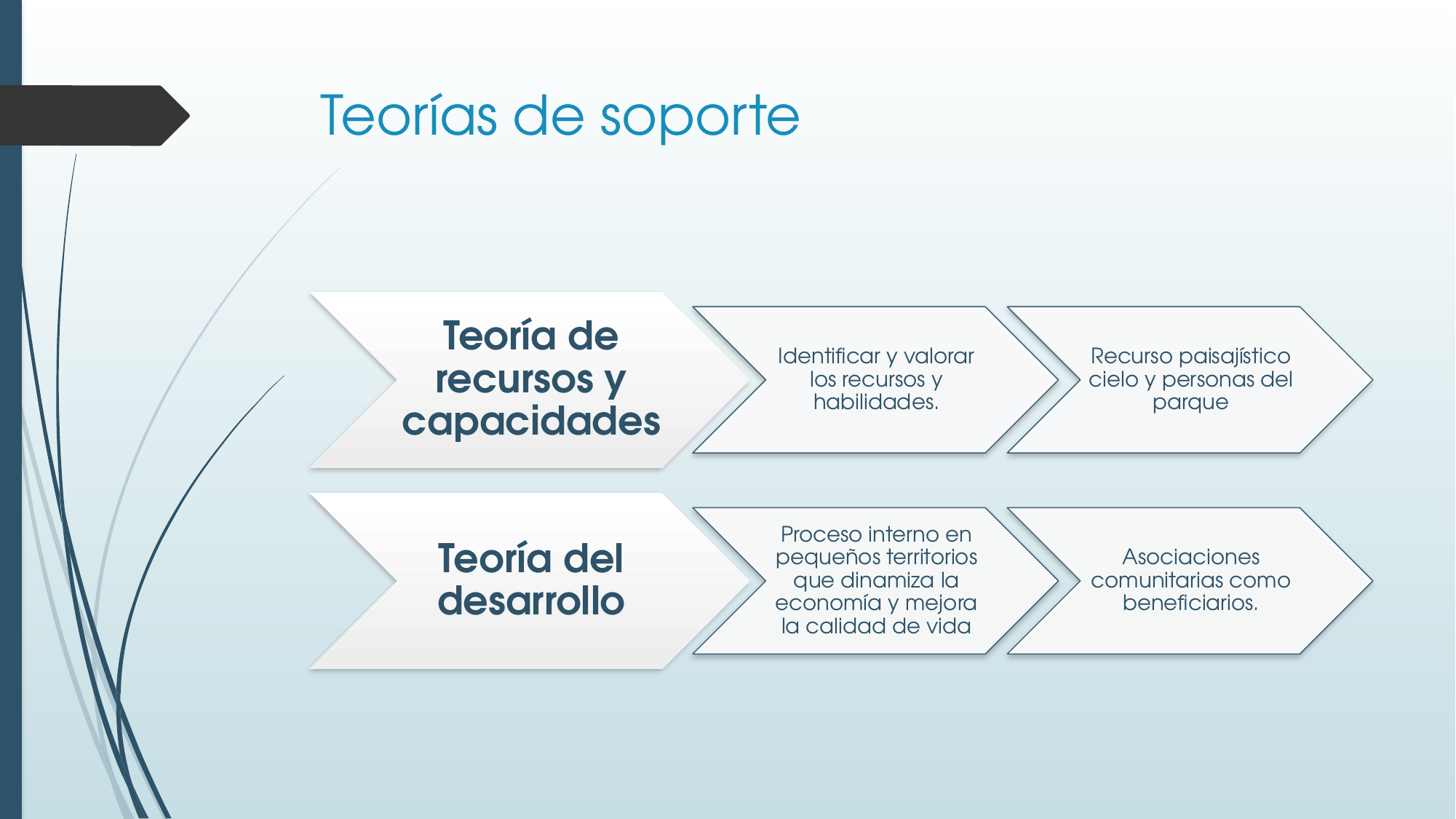

# Teorías de soporte
Teoría de recursos y capacidades
Identificar y valorar los recursos y habilidades.
Recurso paisajístico cielo y personas del parque
Teoría del desarrollo
Proceso interno en pequeños territorios que dinamiza la economía y mejora la calidad de vida
Asociaciones comunitarias como beneficiarios.